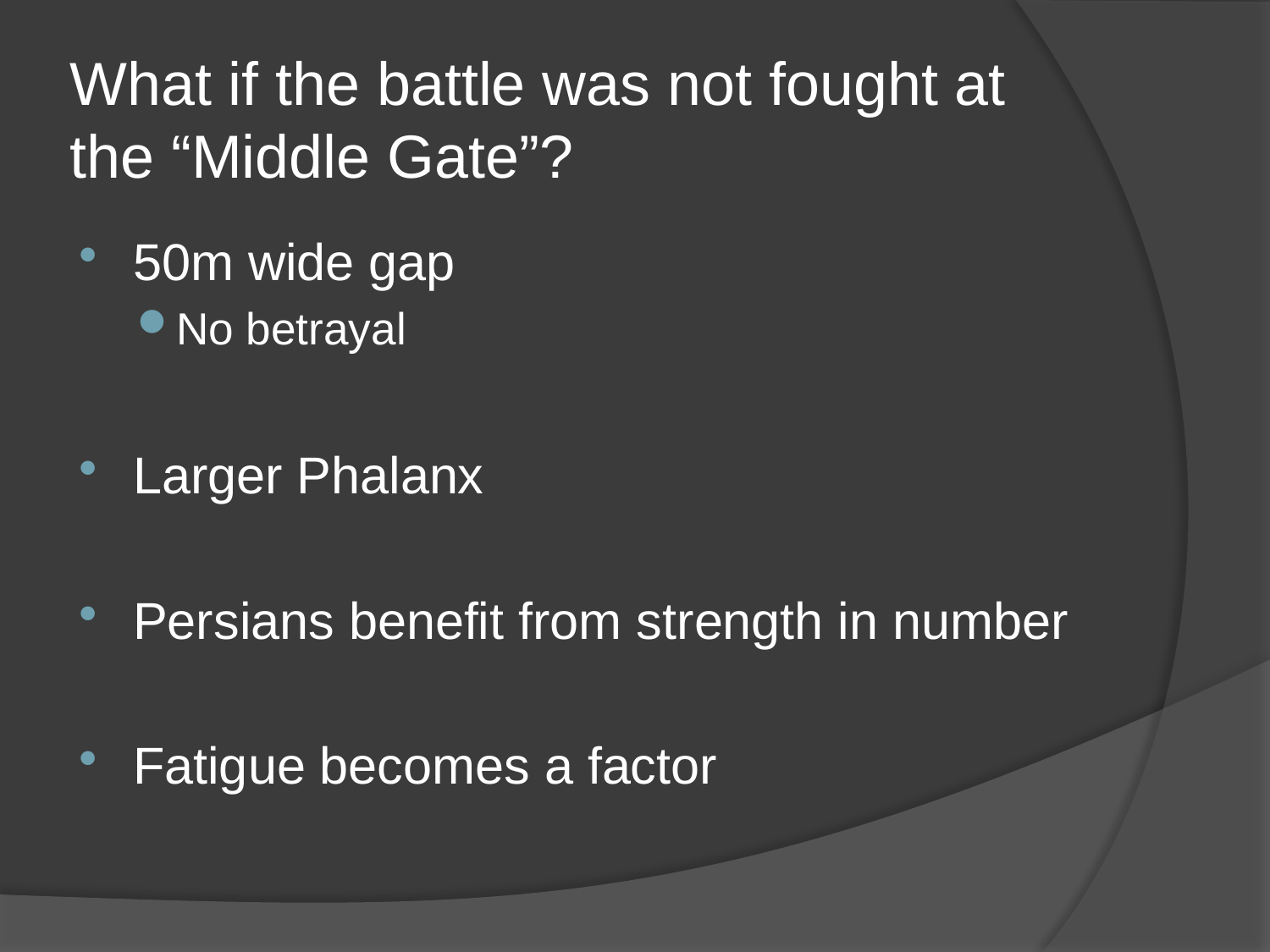

# What if the battle was not fought at the “Middle Gate”?
50m wide gap
No betrayal

Larger Phalanx

Persians benefit from strength in number

Fatigue becomes a factor